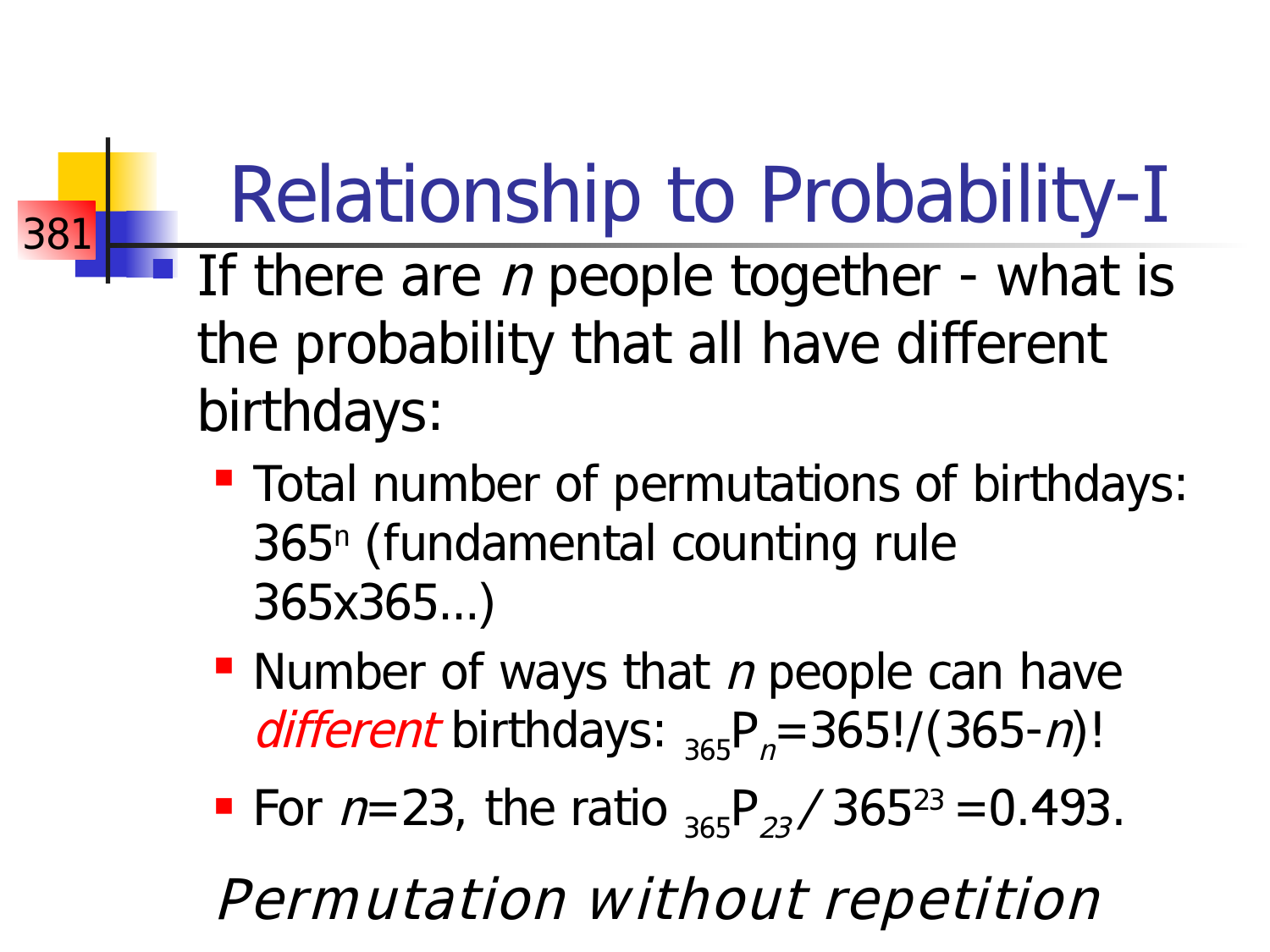

# Relationship to Probability-I
If there are n people together - what is the probability that all have different birthdays:
Total number of permutations of birthdays: 365n (fundamental counting rule 365x365…)
Number of ways that n people can have different birthdays: 365Pn=365!/(365-n)!
For n=23, the ratio 365P23 / 36523 =0.493.
Permutation without repetition